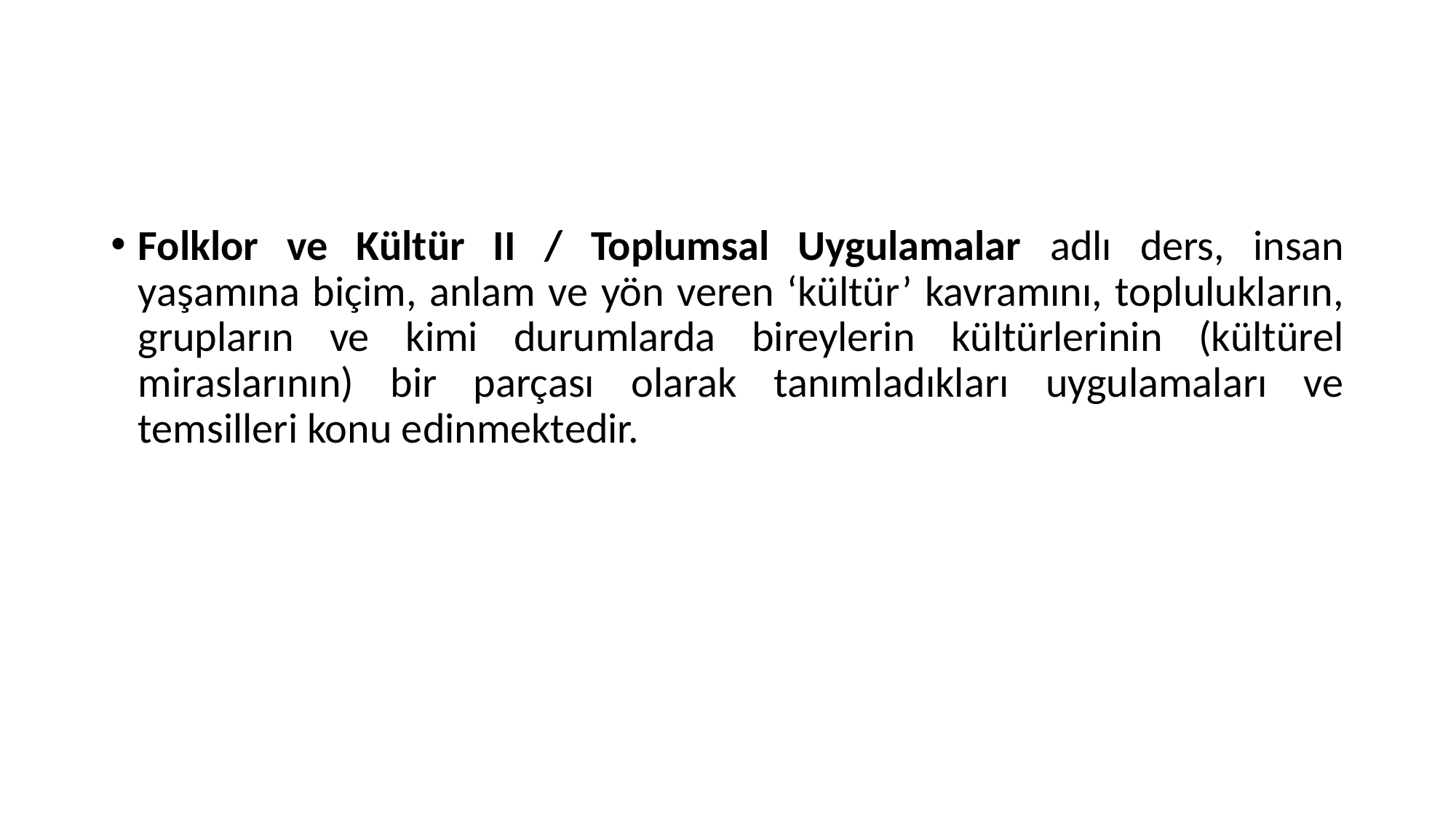

#
Folklor ve Kültür II / Toplumsal Uygulamalar adlı ders, insan yaşamına biçim, anlam ve yön veren ‘kültür’ kavramını, toplulukların, grupların ve kimi durumlarda bireylerin kültürlerinin (kültürel miraslarının) bir parçası olarak tanımladıkları uygulamaları ve temsilleri konu edinmektedir.